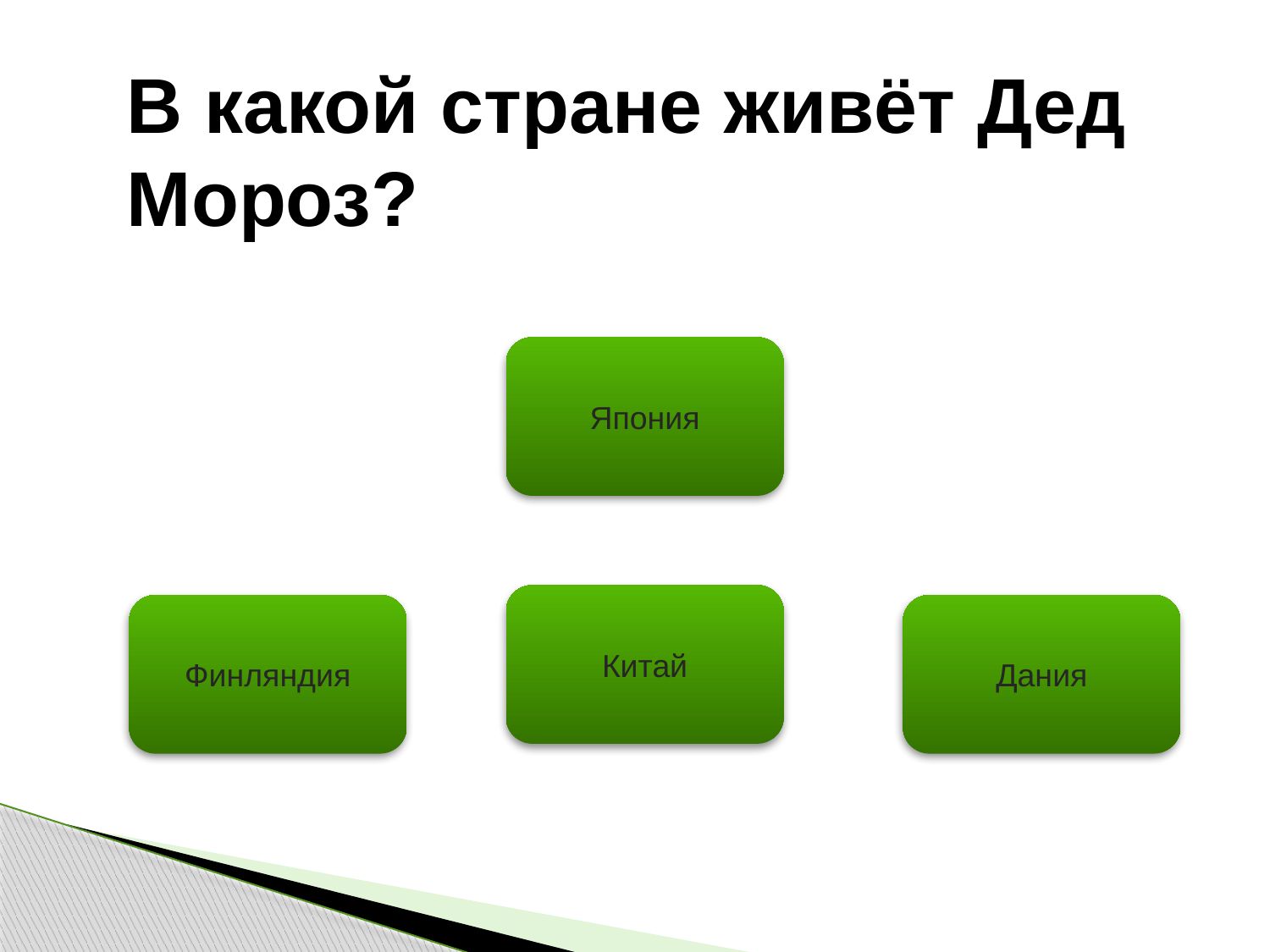

В какой стране живёт Дед Мороз?
Япония
Китай
Дания
Финляндия